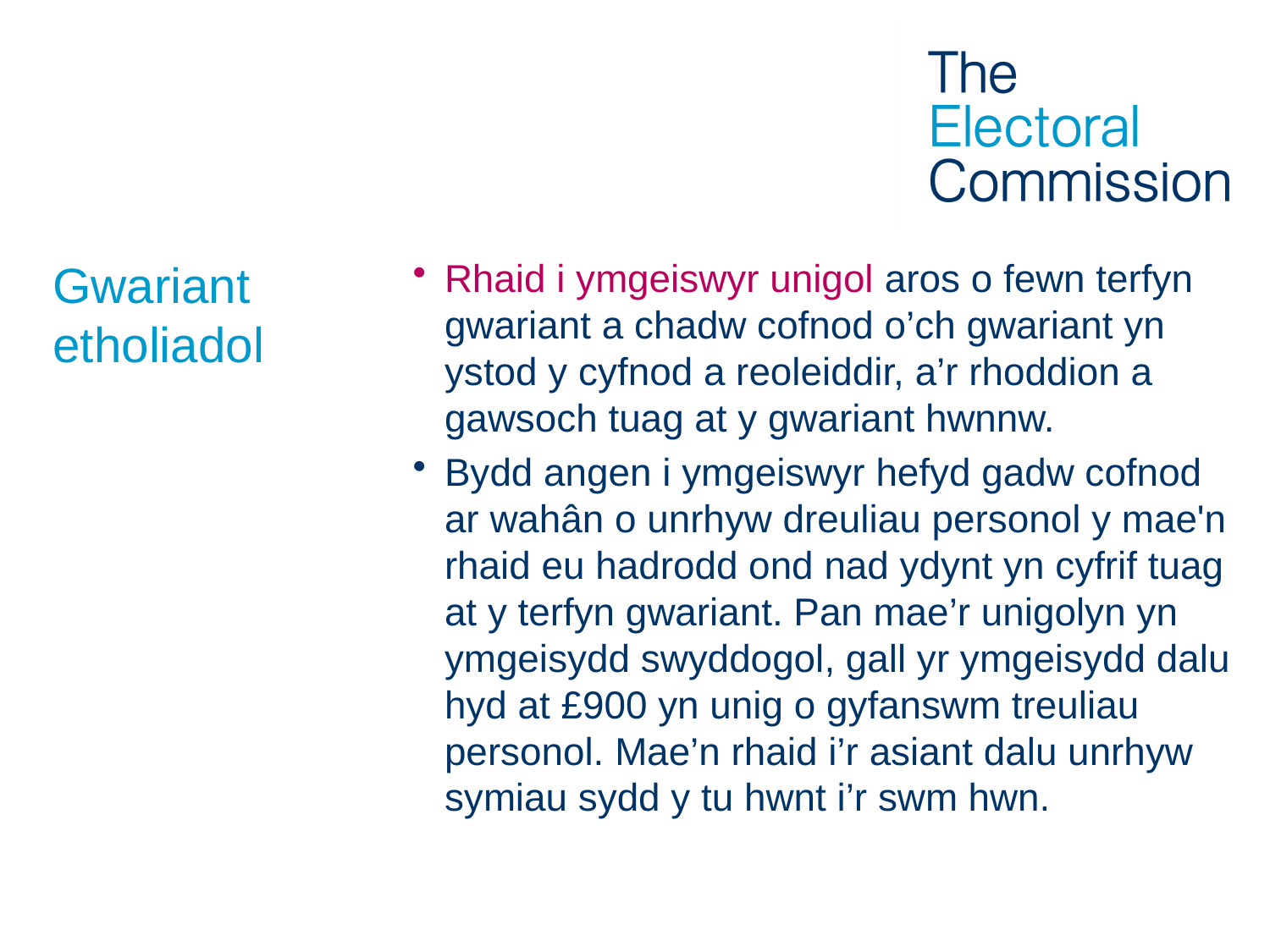

# Gwariant etholiadol
Rhaid i ymgeiswyr unigol aros o fewn terfyn gwariant a chadw cofnod o’ch gwariant yn ystod y cyfnod a reoleiddir, a’r rhoddion a gawsoch tuag at y gwariant hwnnw.
Bydd angen i ymgeiswyr hefyd gadw cofnod ar wahân o unrhyw dreuliau personol y mae'n rhaid eu hadrodd ond nad ydynt yn cyfrif tuag at y terfyn gwariant. Pan mae’r unigolyn yn ymgeisydd swyddogol, gall yr ymgeisydd dalu hyd at £900 yn unig o gyfanswm treuliau personol. Mae’n rhaid i’r asiant dalu unrhyw symiau sydd y tu hwnt i’r swm hwn.